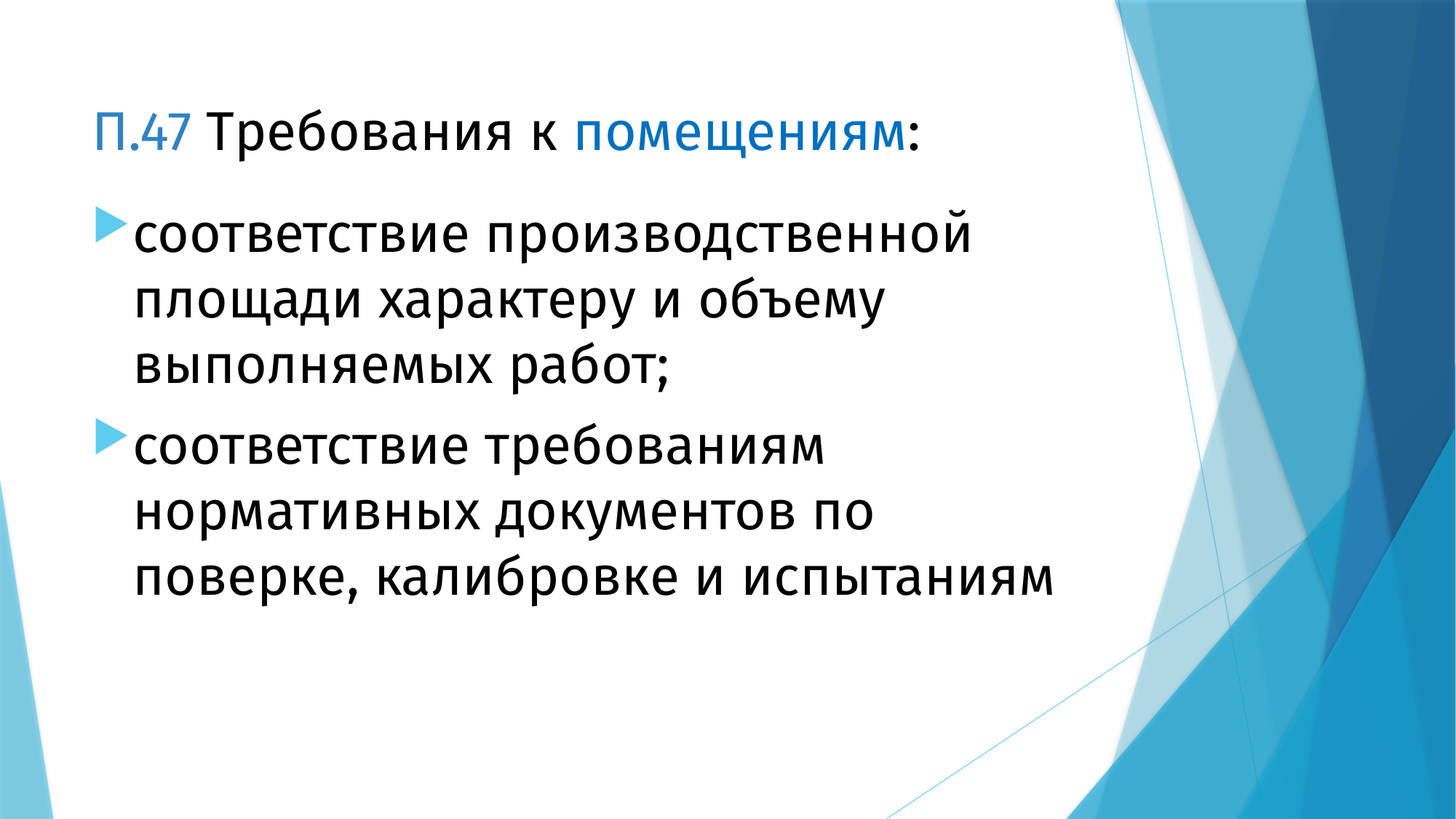

# П.47 Требования к помещениям:
соответствие производственной площади характеру и объему выполняемых работ;
соответствие требованиям нормативных документов по поверке, калибровке и испытаниям